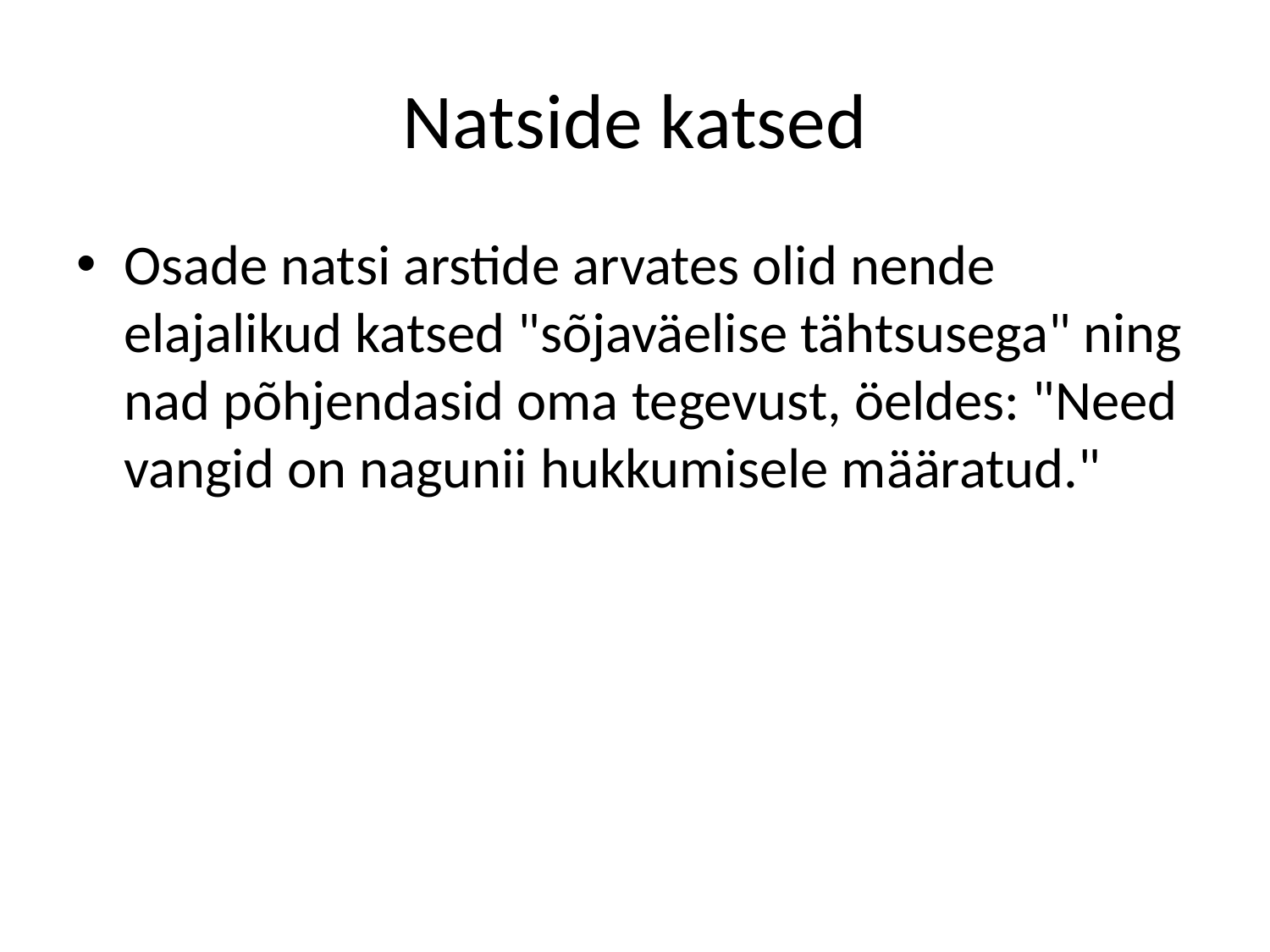

# Natside katsed
Osade natsi arstide arvates olid nende elajalikud katsed "sõjaväelise tähtsusega" ning nad põhjendasid oma tegevust, öeldes: "Need vangid on nagunii hukkumisele määratud."